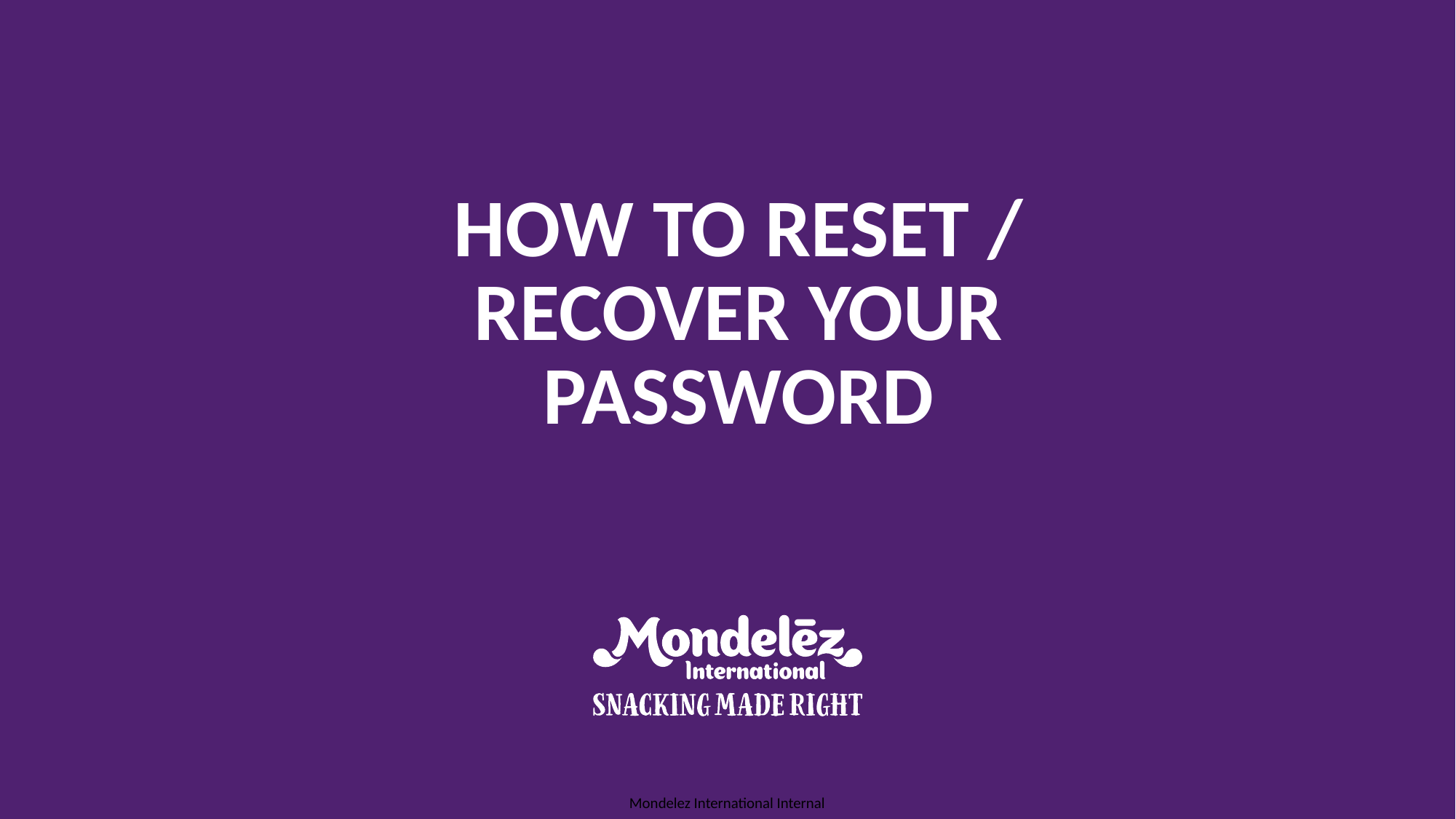

# How to Reset / Recover your Password